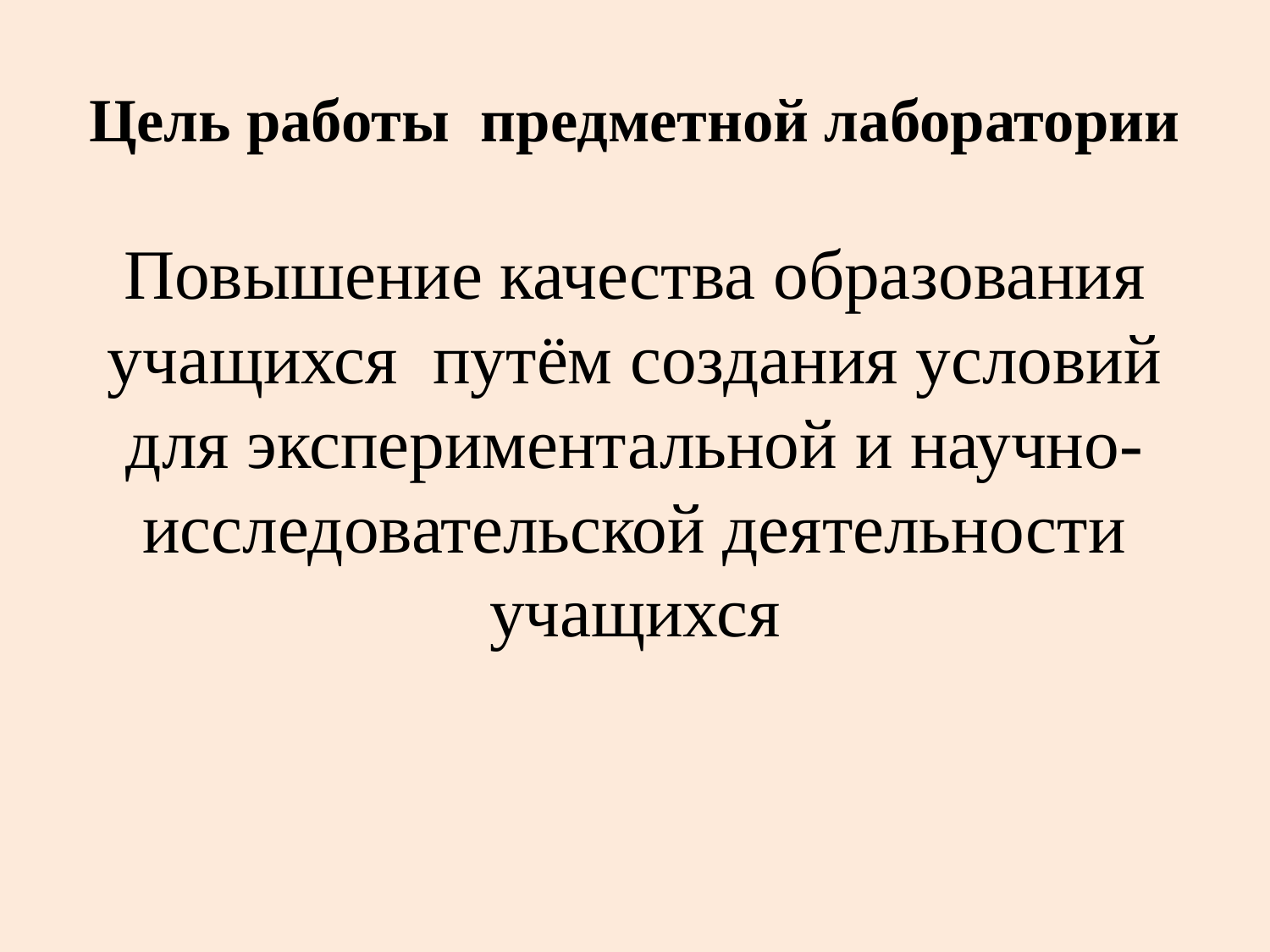

# Цель работы  предметной лаборатории
Повышение качества образования учащихся  путём создания условий для экспериментальной и научно-исследовательской деятельности учащихся